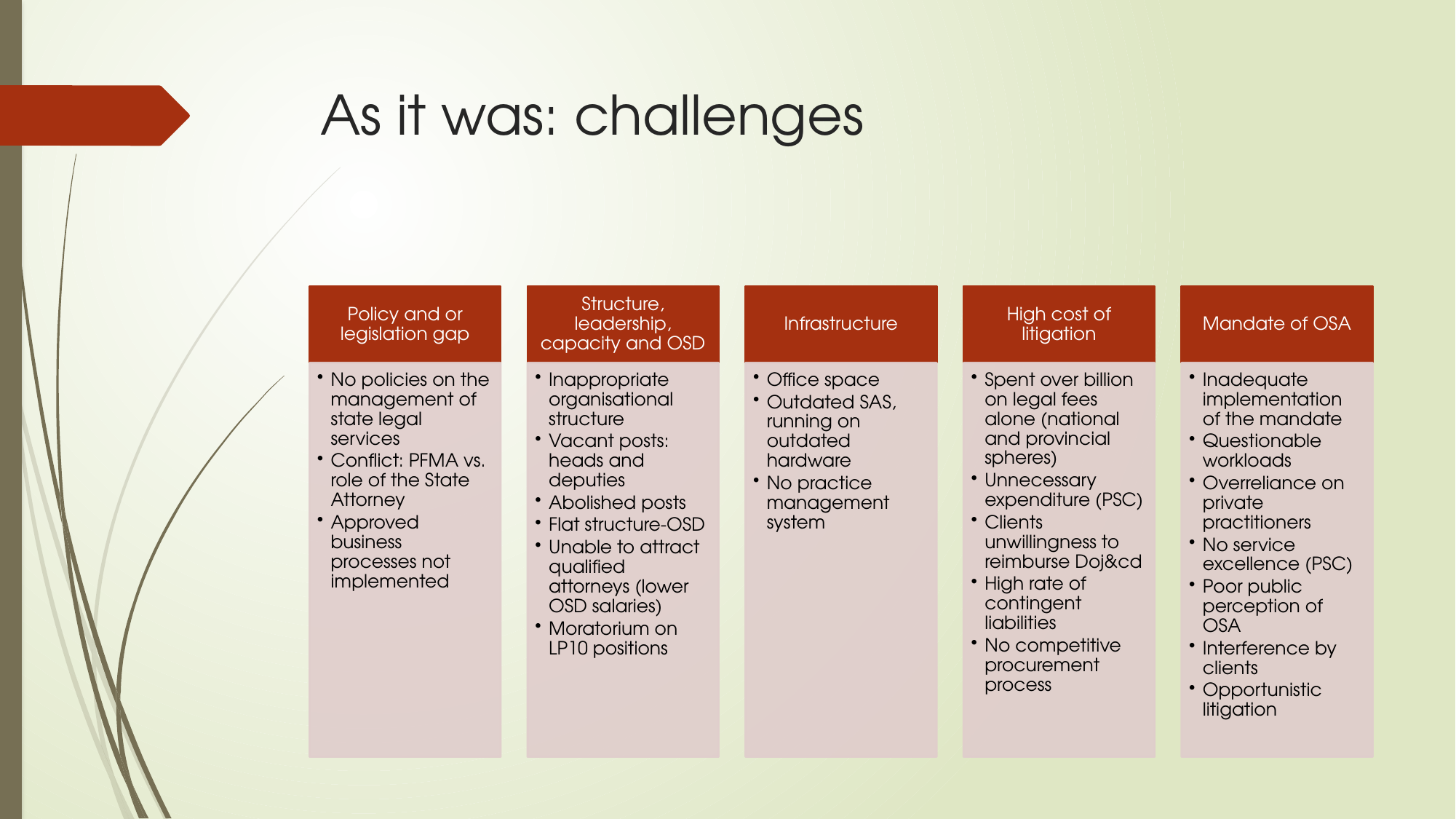

# As it was: challenges
Policy and or legislation gap
No policies on the management of state legal services
Conflict: PFMA vs. role of the State Attorney
Approved business processes not implemented

Structure, leadership, capacity and OSD
Inappropriate organisational structure
Vacant posts: heads and deputies
Abolished posts
Flat structure-OSD
Unable to attract qualified attorneys (lower OSD salaries)
Moratorium on LP10 positions
Infrastructure
Office space
Outdated SAS, running on outdated hardware
No practice management system
High cost of litigation
Spent over billion on legal fees alone (national and provincial spheres)
Unnecessary expenditure (PSC)
Clients unwillingness to reimburse Doj&cd
High rate of contingent liabilities
No competitive procurement process

Mandate of OSA
Inadequate implementation of the mandate
Questionable workloads
Overreliance on private practitioners
No service excellence (PSC)
Poor public perception of OSA
Interference by clients
Opportunistic litigation